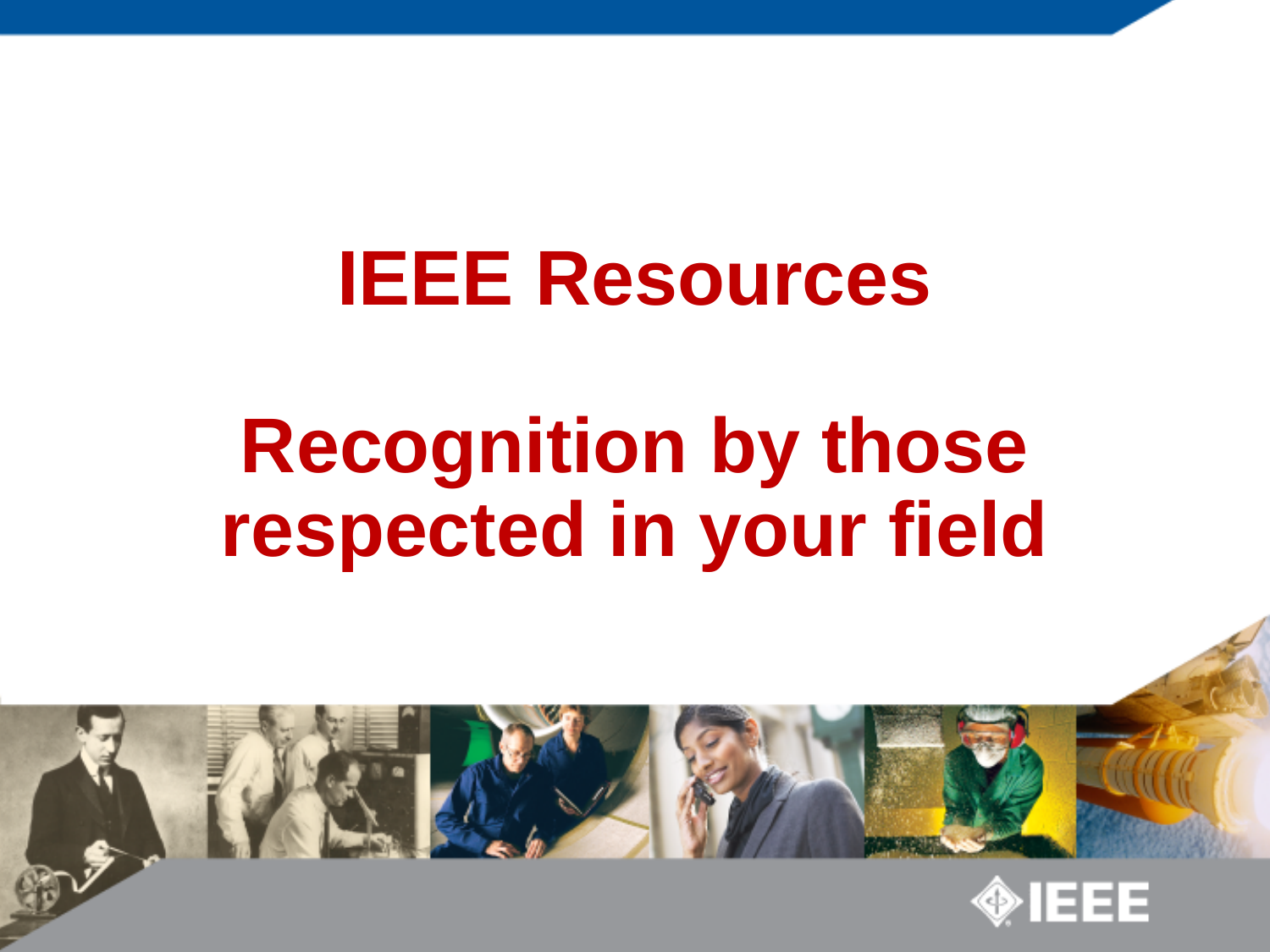

# IEEE Resources Recognition by those respected in your field